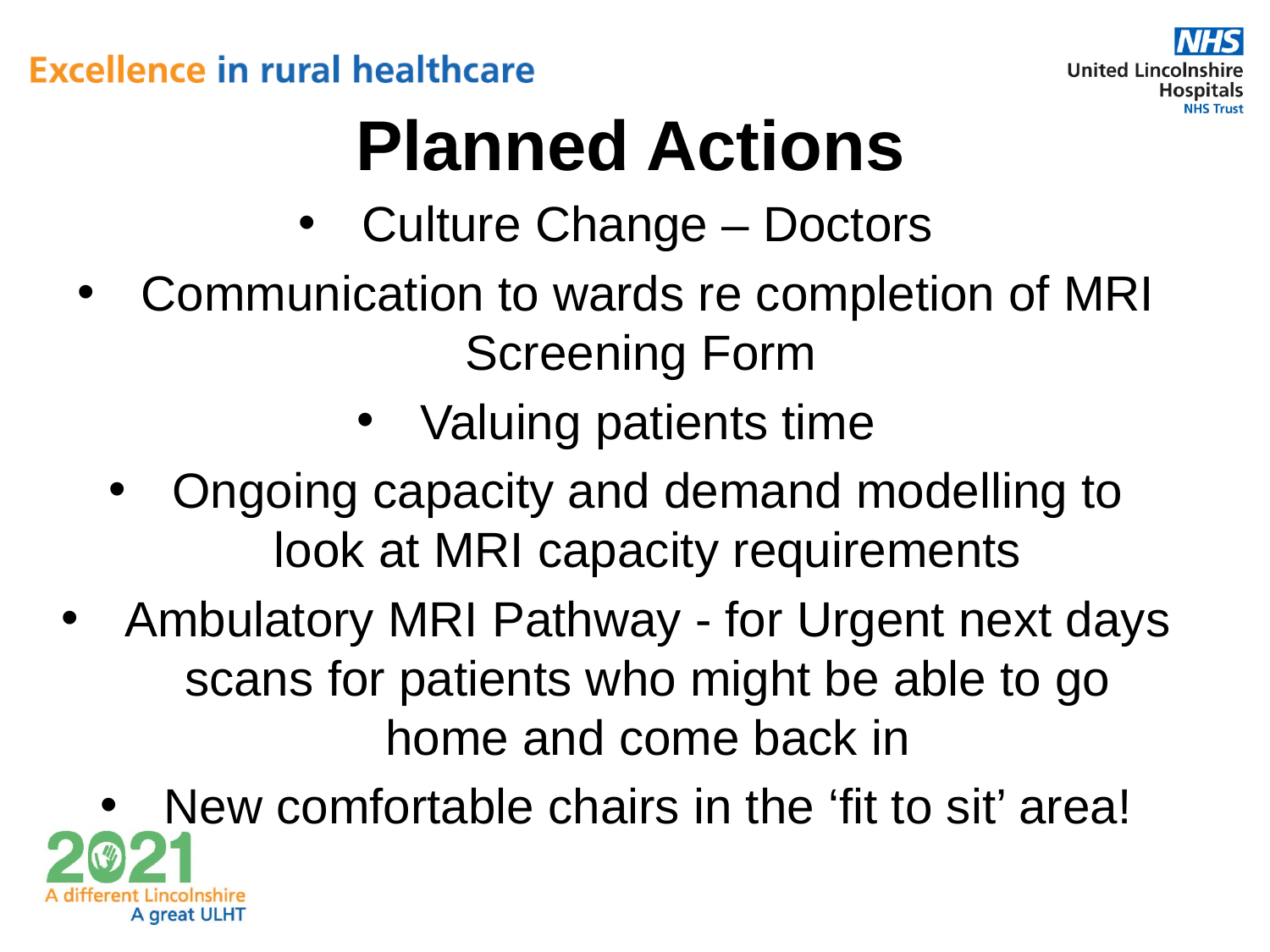

# Planned Actions
Culture Change – Doctors
Communication to wards re completion of MRI Screening Form
Valuing patients time
Ongoing capacity and demand modelling to look at MRI capacity requirements
Ambulatory MRI Pathway - for Urgent next days scans for patients who might be able to go home and come back in
New comfortable chairs in the ‘fit to sit’ area!